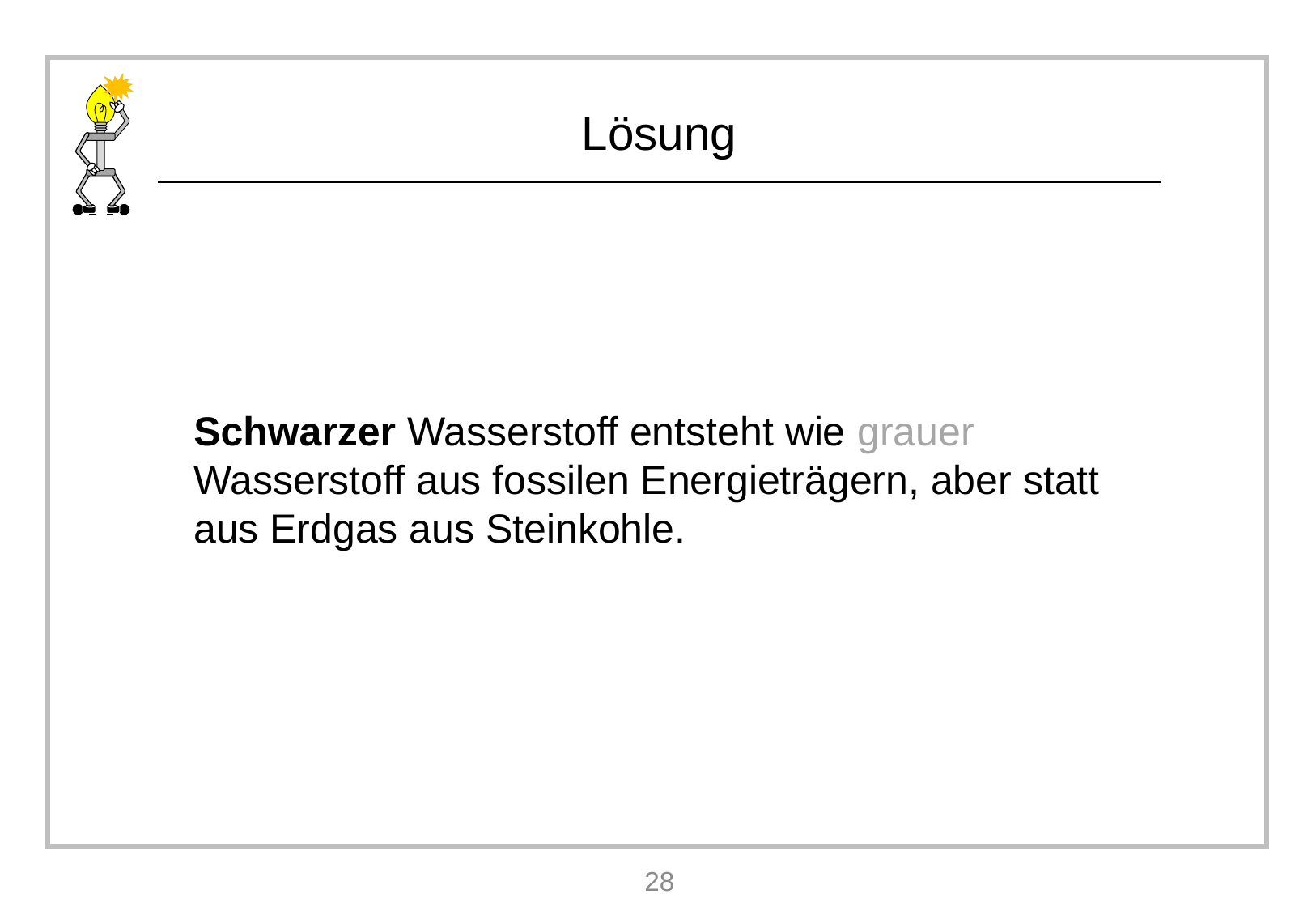

Schwarzer Wasserstoff entsteht wie grauer Wasserstoff aus fossilen Energieträgern, aber statt aus Erdgas aus Steinkohle.
28